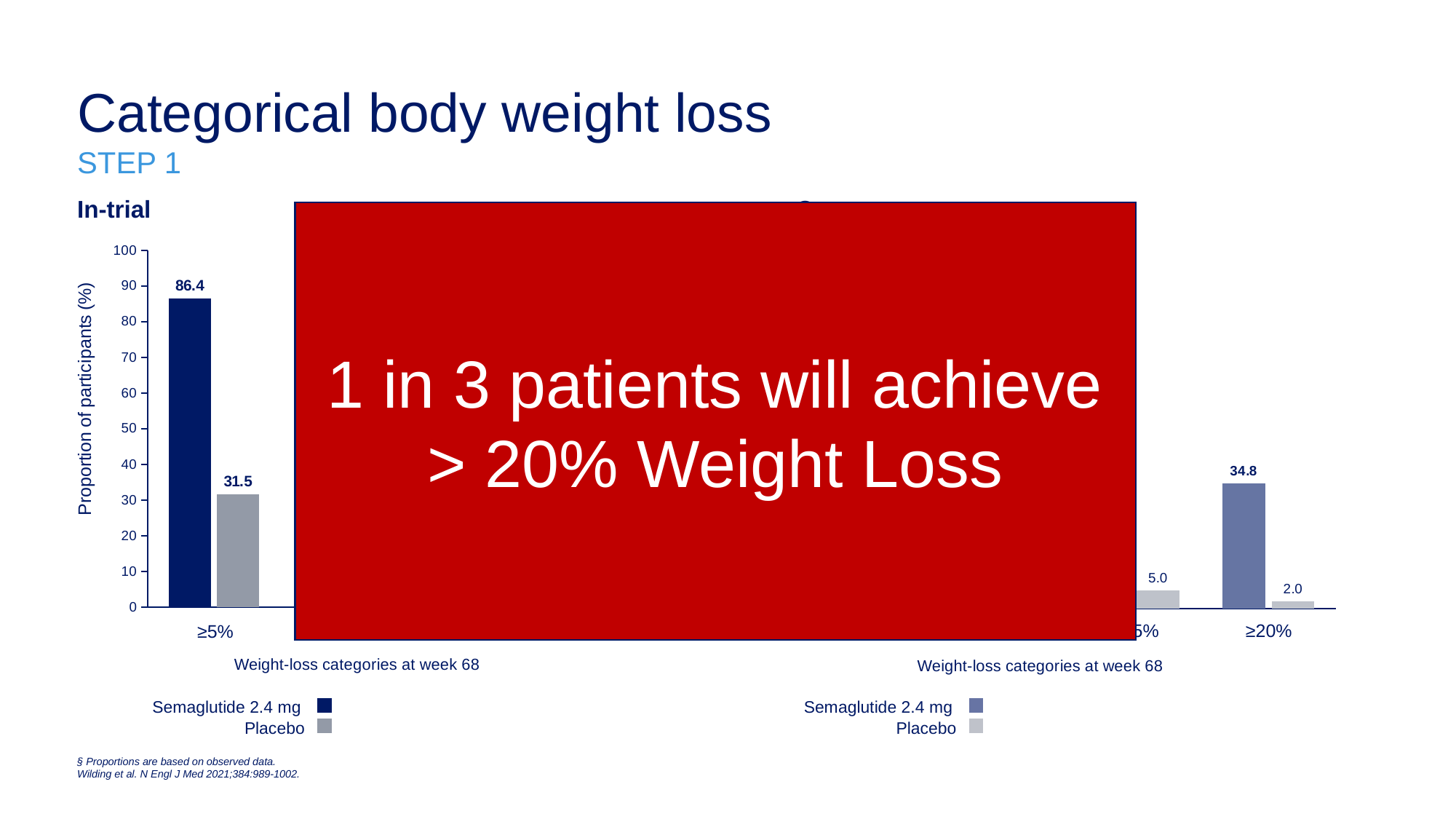

# Categorical body weight loss STEP 1
In-trial
On-treatment
1 in 3 patients will achieve > 20% Weight Loss

### Chart

| Category | Sema 2.4 mg - OT | Placebo - OT |
|---|---|---|
| >=5% | 92.4 | 33.1 |
| >=10% | 74.8 | 11.8 |
| >=15% | 54.8 | 5.0 |
| >=20% | 34.8 | 2.0 |

### Chart

| Category | Sema 2.4 mg - IT | Placebo - IT |
|---|---|---|
| >=5% | 86.4 | 31.5 |
| >=10% | 69.1 | 12.0 |
| >=15% | 50.5 | 4.9 |
| >=20% | 32.0 | 1.7 |
≥5%
≥10%
≥15%
≥20%
≥5%
≥10%
≥15%
≥20%
Semaglutide 2.4 mg
Placebo

Semaglutide 2.4 mg
Placebo

§ Proportions are based on observed data.
Wilding et al. N Engl J Med 2021;384:989-1002.